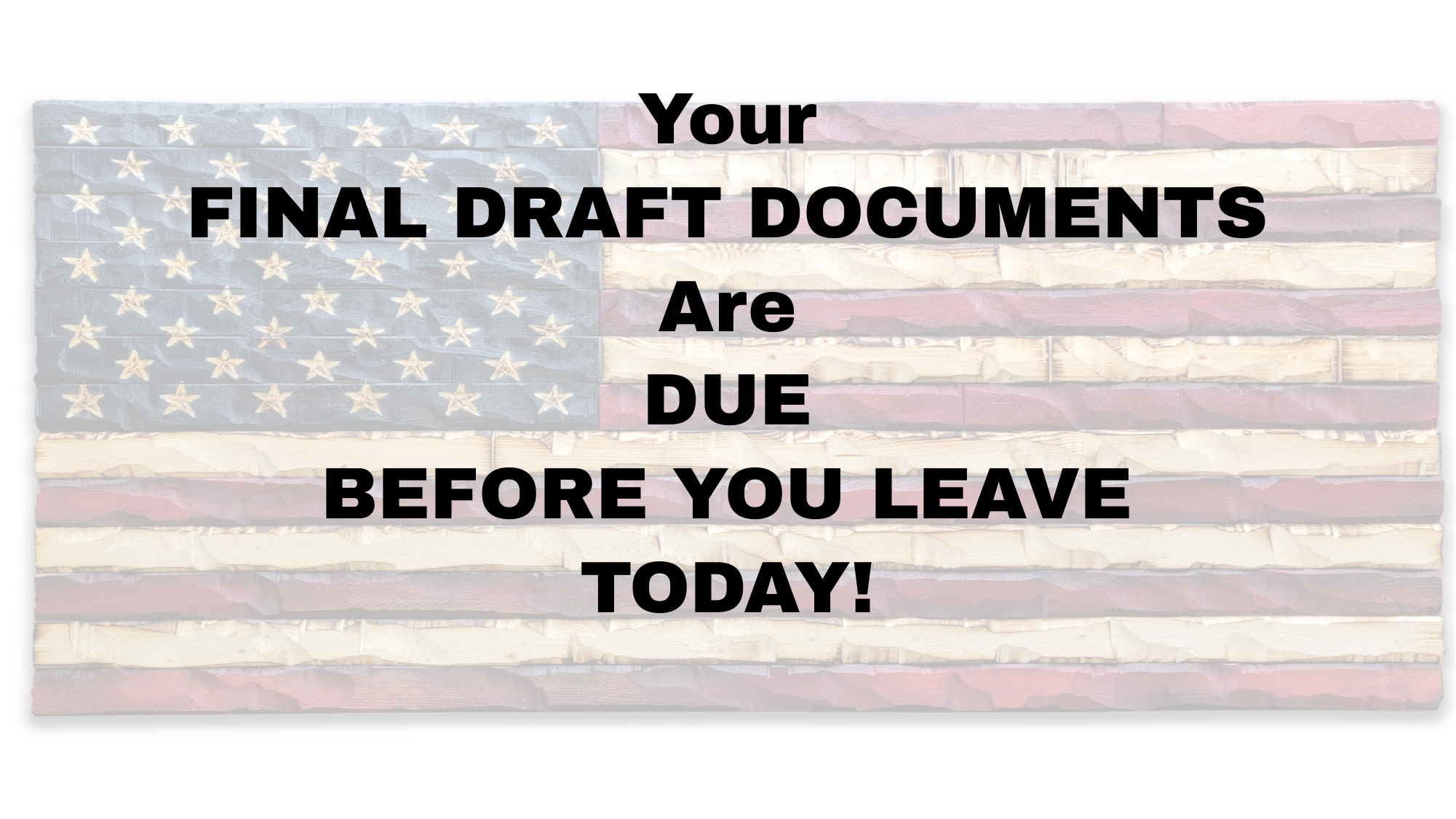

Your
FINAL DRAFT DOCUMENTS
Are
DUE
BEFORE YOU LEAVE
TODAY!